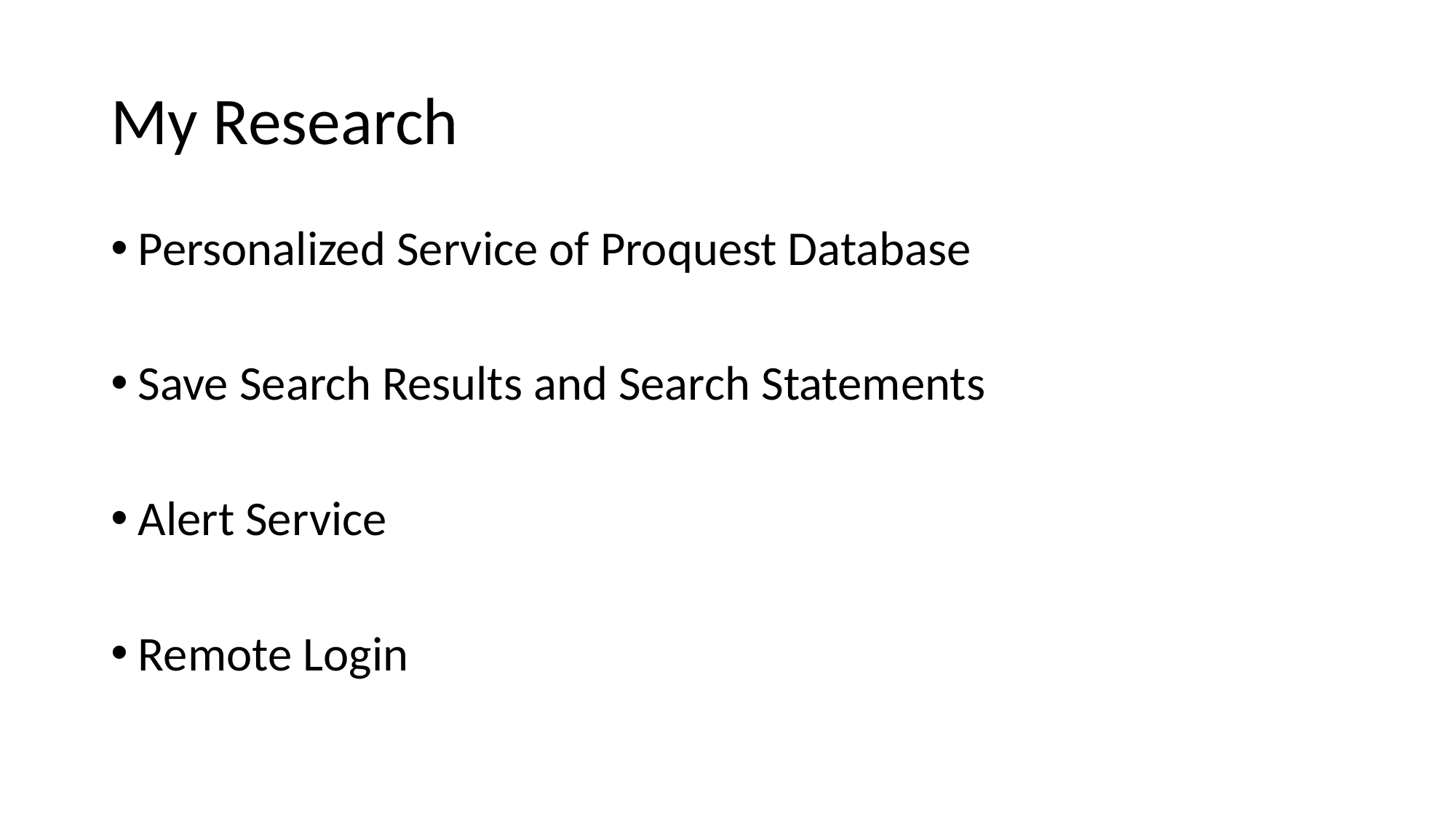

# My Research
Personalized Service of Proquest Database

Save Search Results and Search Statements

Alert Service

Remote Login